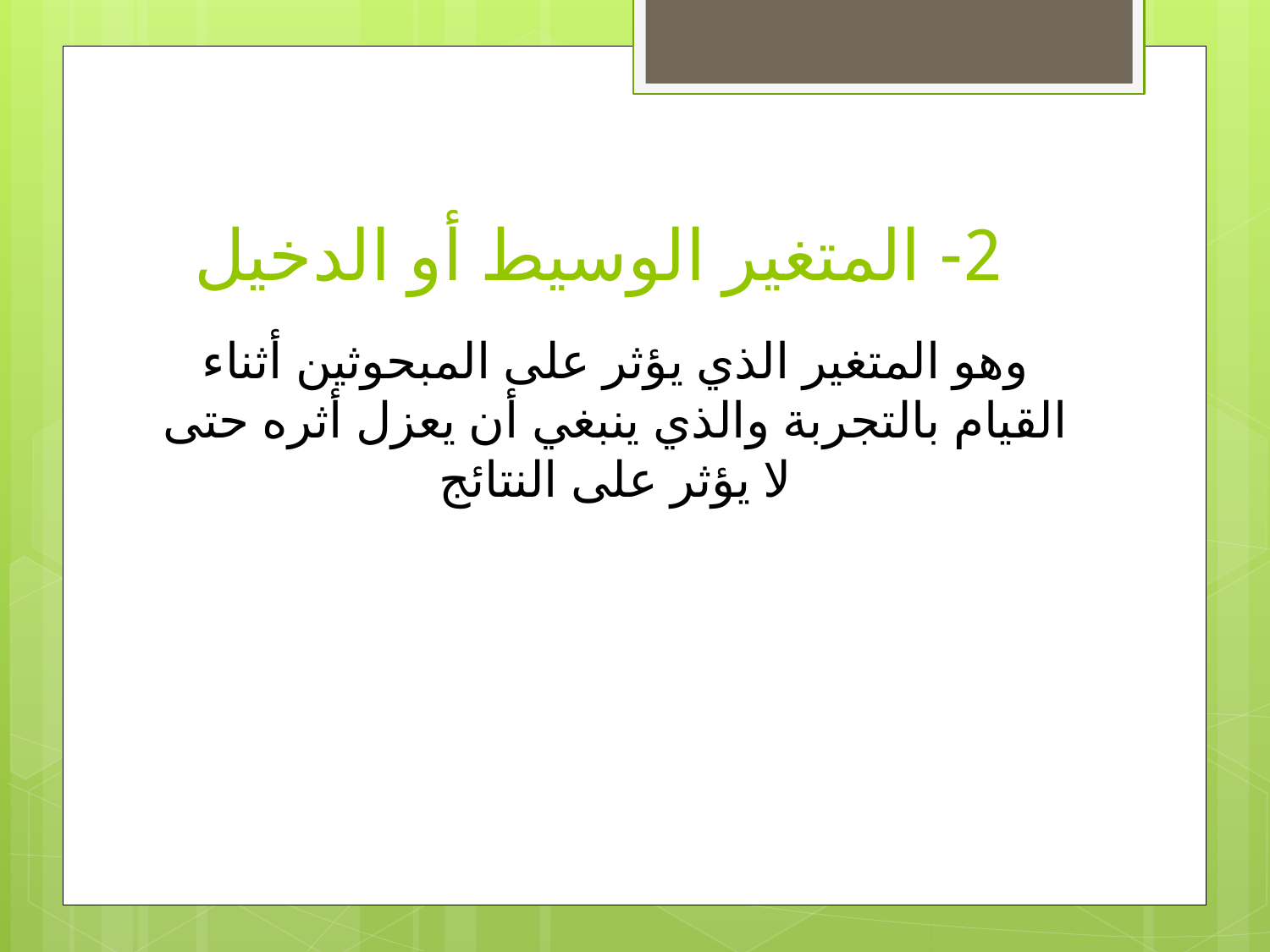

# 2- المتغير الوسيط أو الدخيل
وهو المتغير الذي يؤثر على المبحوثين أثناء القيام بالتجربة والذي ينبغي أن يعزل أثره حتى لا يؤثر على النتائج